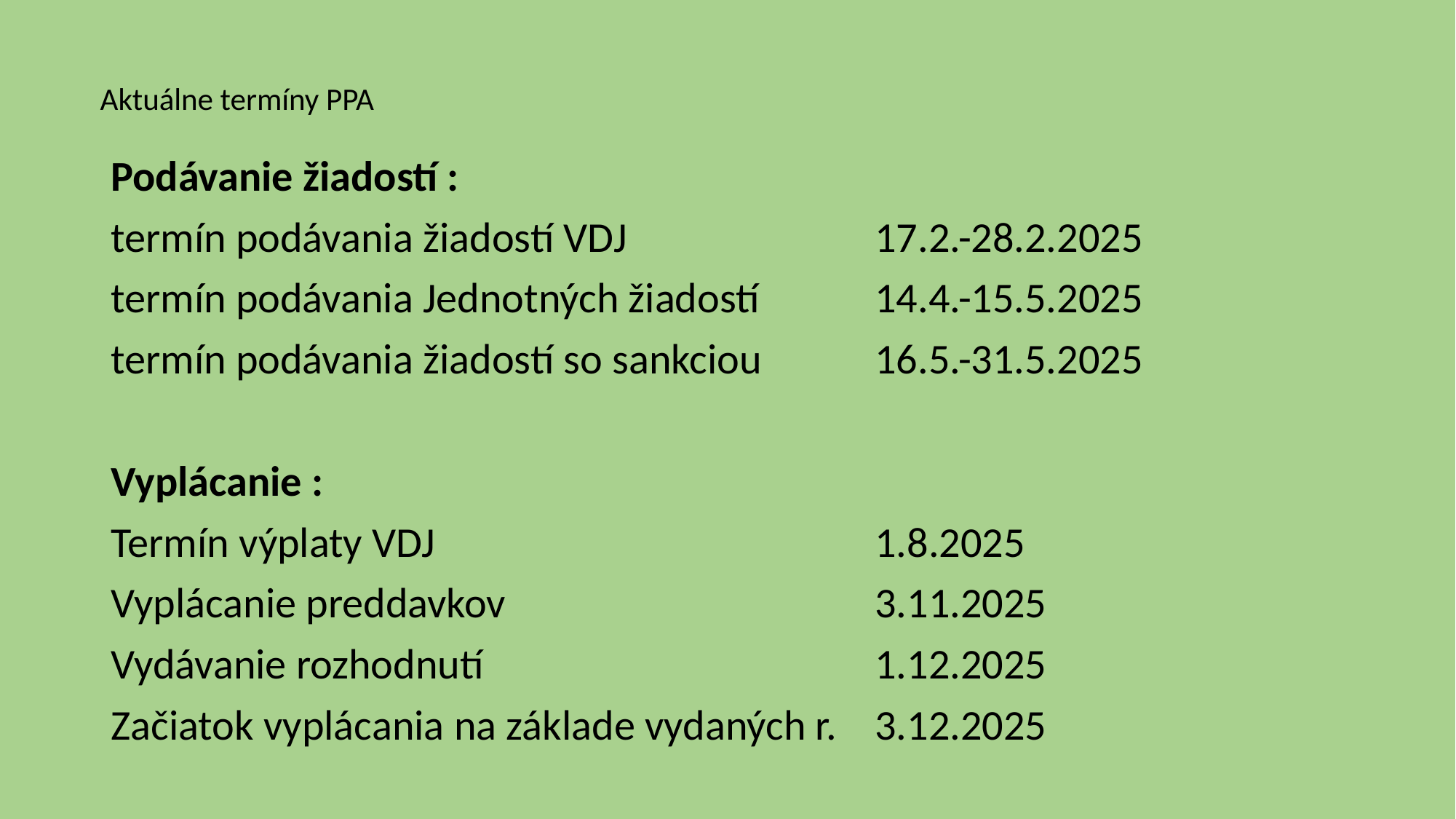

# Aktuálne termíny PPA
Podávanie žiadostí :
termín podávania žiadostí VDJ			17.2.-28.2.2025
termín podávania Jednotných žiadostí		14.4.-15.5.2025
termín podávania žiadostí so sankciou		16.5.-31.5.2025

Vyplácanie :
Termín výplaty VDJ					1.8.2025
Vyplácanie preddavkov				3.11.2025
Vydávanie rozhodnutí				1.12.2025
Začiatok vyplácania na základe vydaných r.	3.12.2025